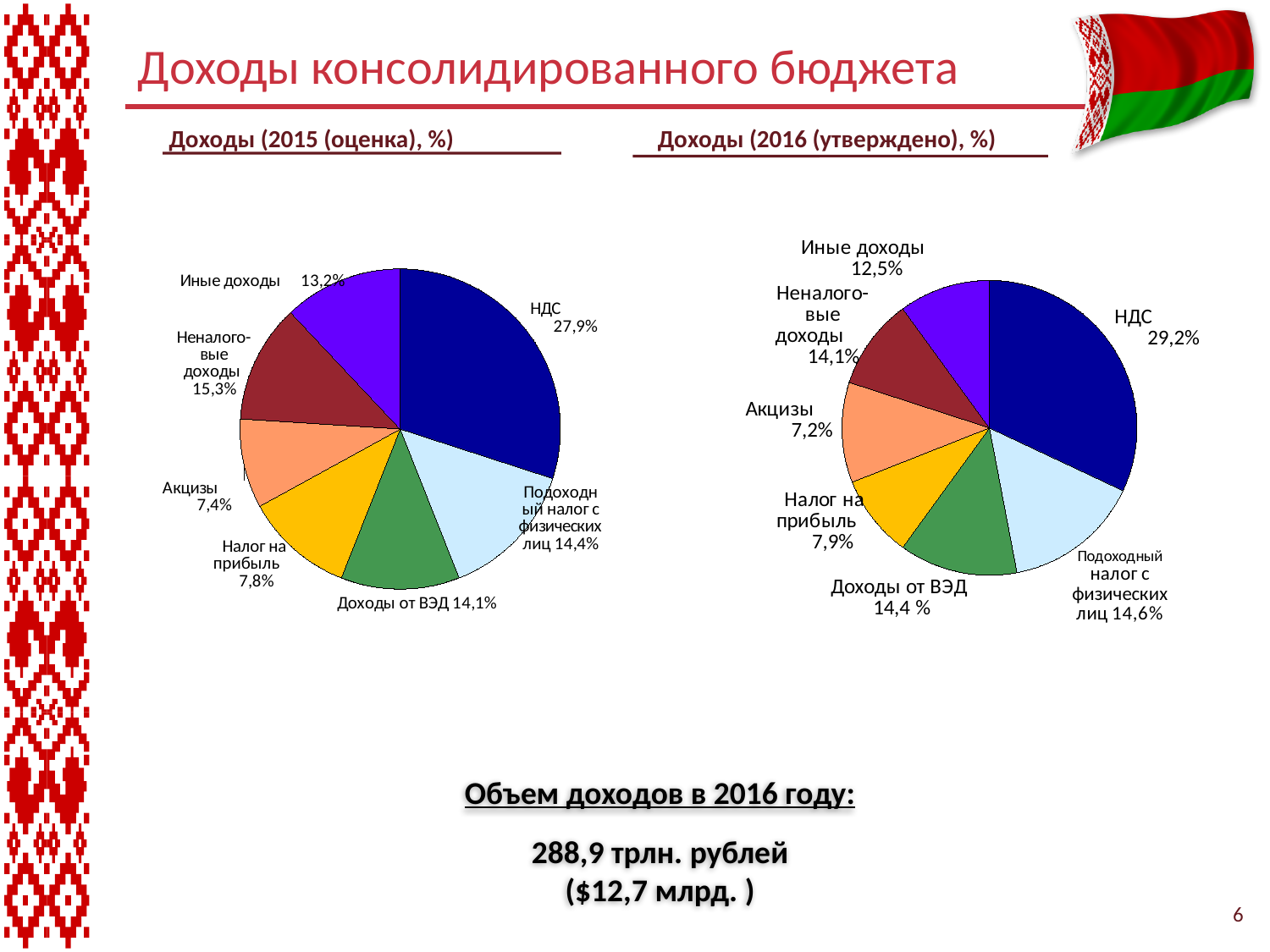

# Доходы консолидированного бюджета
Доходы (2016 (утверждено), %)
Доходы (2015 (оценка), %)

### Chart

| Category |  |
|---|---|
| VAT | 30.0 |
| Personal income tax | 14.0 |
| Custom duties | 12.0 |
| Profit tax | 11.0 |
| Excises | 9.0 |
| Non-tax revenues | 12.0 |

### Chart

| Category |  |
|---|---|
| VAT | 32.0 |
| Personal income tax | 15.0 |
| Custom duties | 13.0 |
| Profit tax | 9.0 |
| Excises | 11.0 |
| Non-tax revenues | 10.0 |
| Others | 10.0 |
Объем доходов в 2016 году:
288,9 трлн. рублей
($12,7 млрд. )
6